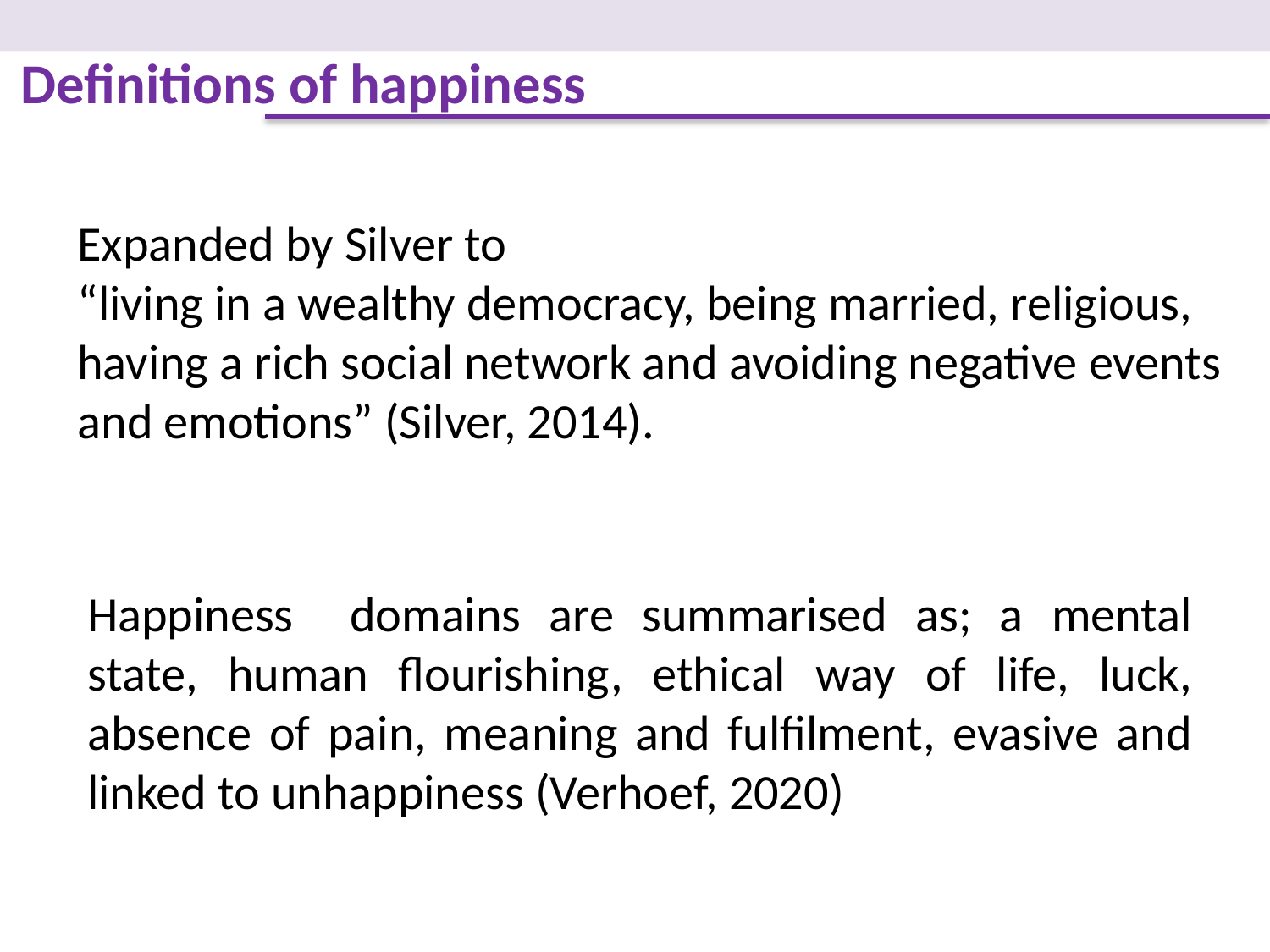

Definitions of happiness

Expanded by Silver to
“living in a wealthy democracy, being married, religious, having a rich social network and avoiding negative events and emotions” (Silver, 2014).
Happiness  domains are summarised as; a mental state, human flourishing, ethical way of life, luck, absence of pain, meaning and fulfilment, evasive and linked to unhappiness (Verhoef, 2020)